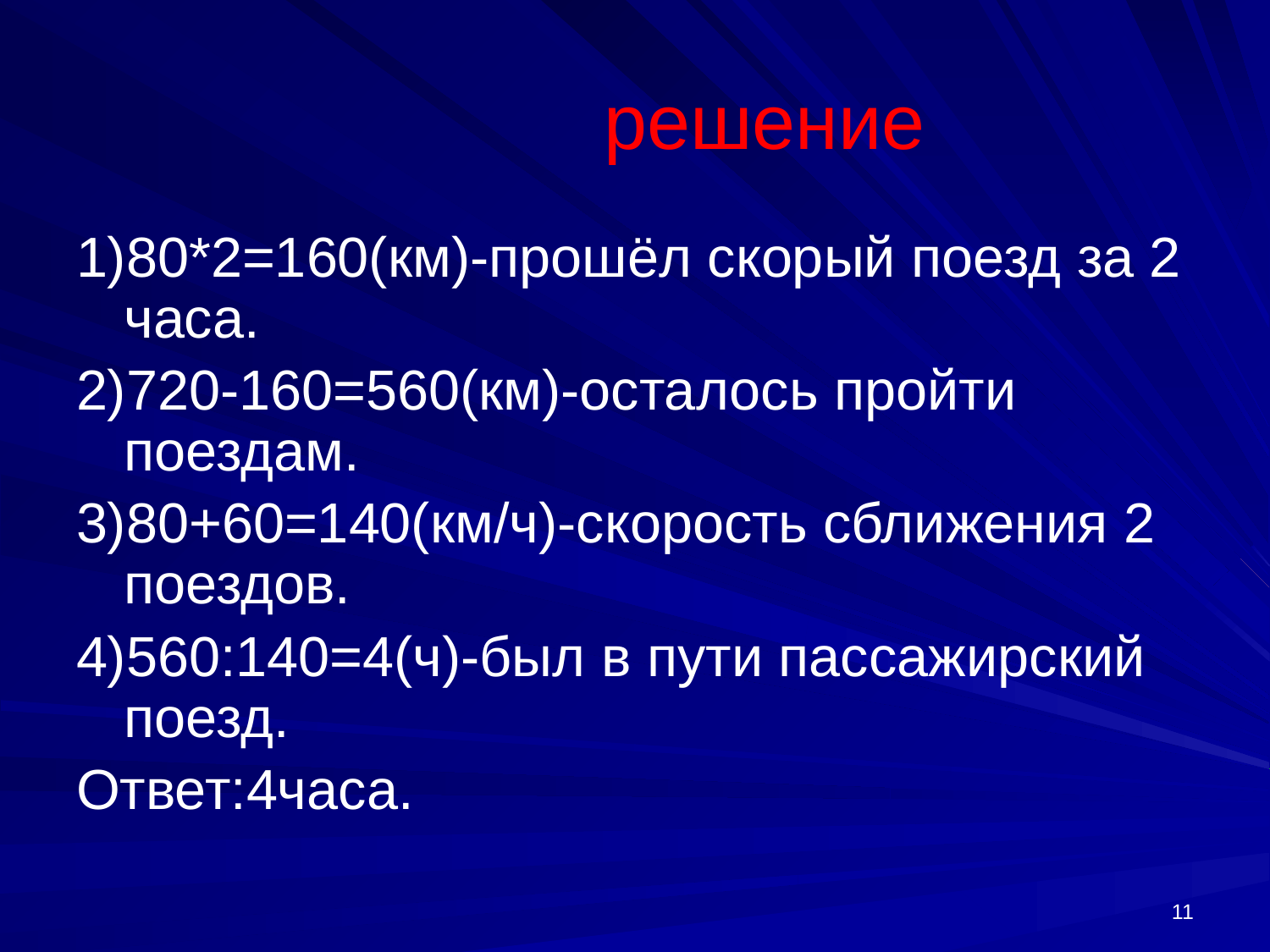

# решение
1)80*2=160(км)-прошёл скорый поезд за 2 часа.
2)720-160=560(км)-осталось пройти поездам.
3)80+60=140(км/ч)-скорость сближения 2 поездов.
4)560:140=4(ч)-был в пути пассажирский поезд.
Ответ:4часа.
11